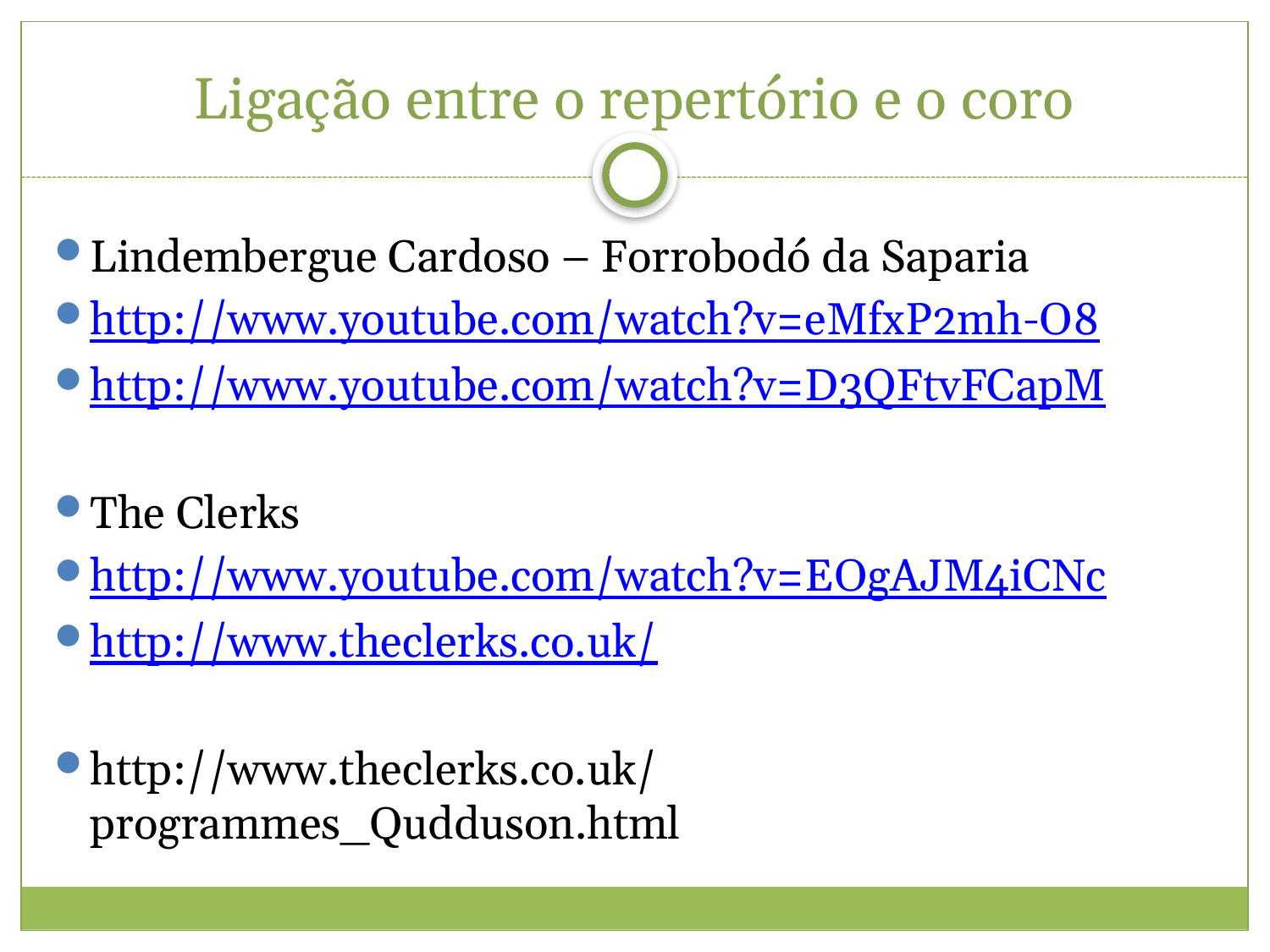

# Ligação entre o repertório e o coro
Lindembergue Cardoso – Forrobodó da Saparia
http://www.youtube.com/watch?v=eMfxP2mh-O8
http://www.youtube.com/watch?v=D3QFtvFCapM

The Clerks
http://www.youtube.com/watch?v=EOgAJM4iCNc
http://www.theclerks.co.uk/

http://www.theclerks.co.uk/programmes_Qudduson.html